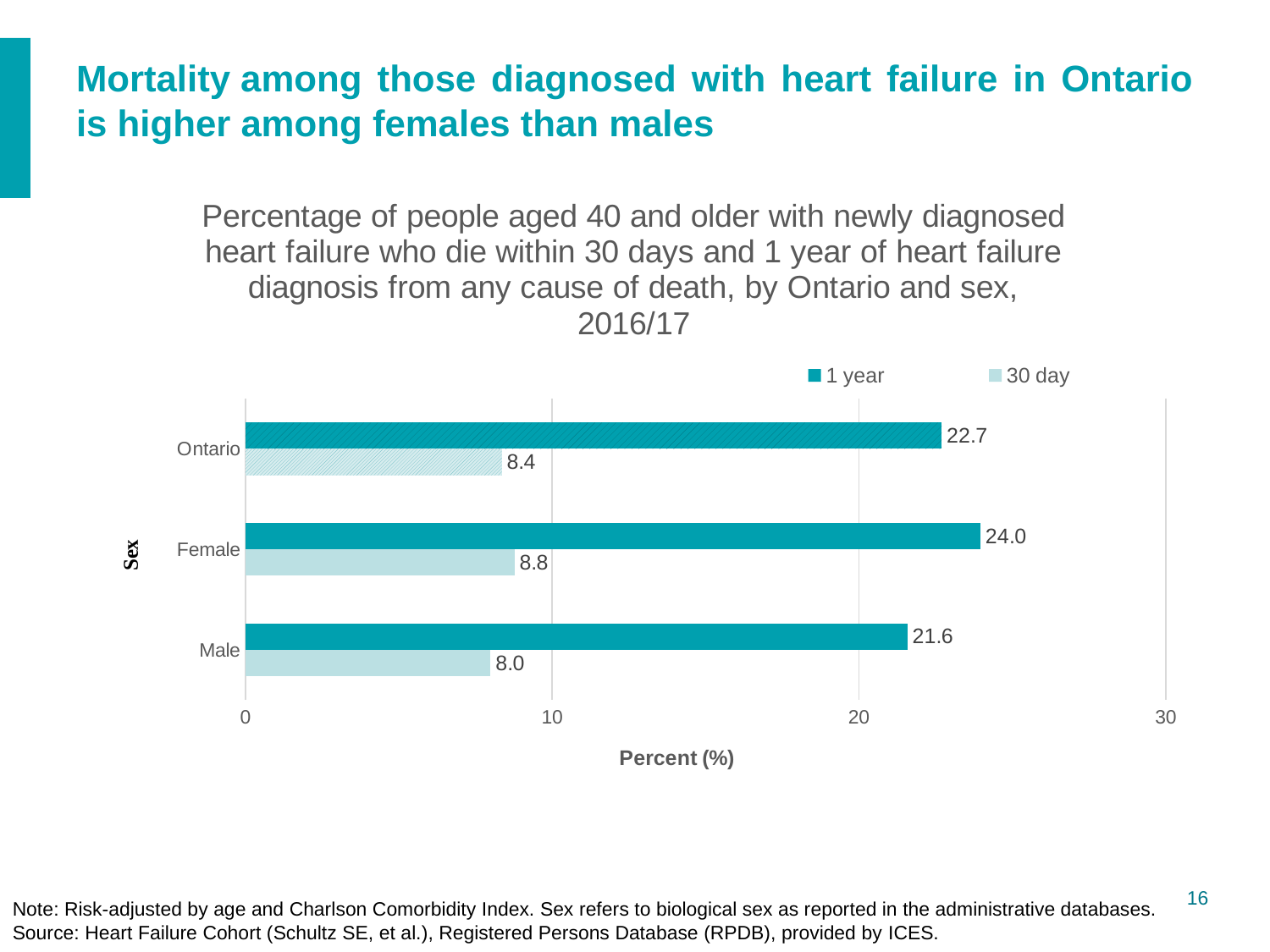

# Mortality among those diagnosed with heart failure in Ontario is higher among females than males

### Chart: Percentage of people aged 40 and older with newly diagnosed heart failure who die within 30 days and 1 year of heart failure diagnosis from any cause of death, by Ontario and sex, 2016/17

| Category | 30 day  | 1 year  |
|---|---|---|
| Male | 7.993757484761932 | 21.58353862129248 |
| Female | 8.773013391383886 | 23.96126540544052 |
| Ontario | 8.358030468465657 | 22.700566734258825 |
Note: Risk-adjusted by age and Charlson Comorbidity Index. Sex refers to biological sex as reported in the administrative databases.
Source: Heart Failure Cohort (Schultz SE, et al.), Registered Persons Database (RPDB), provided by ICES.